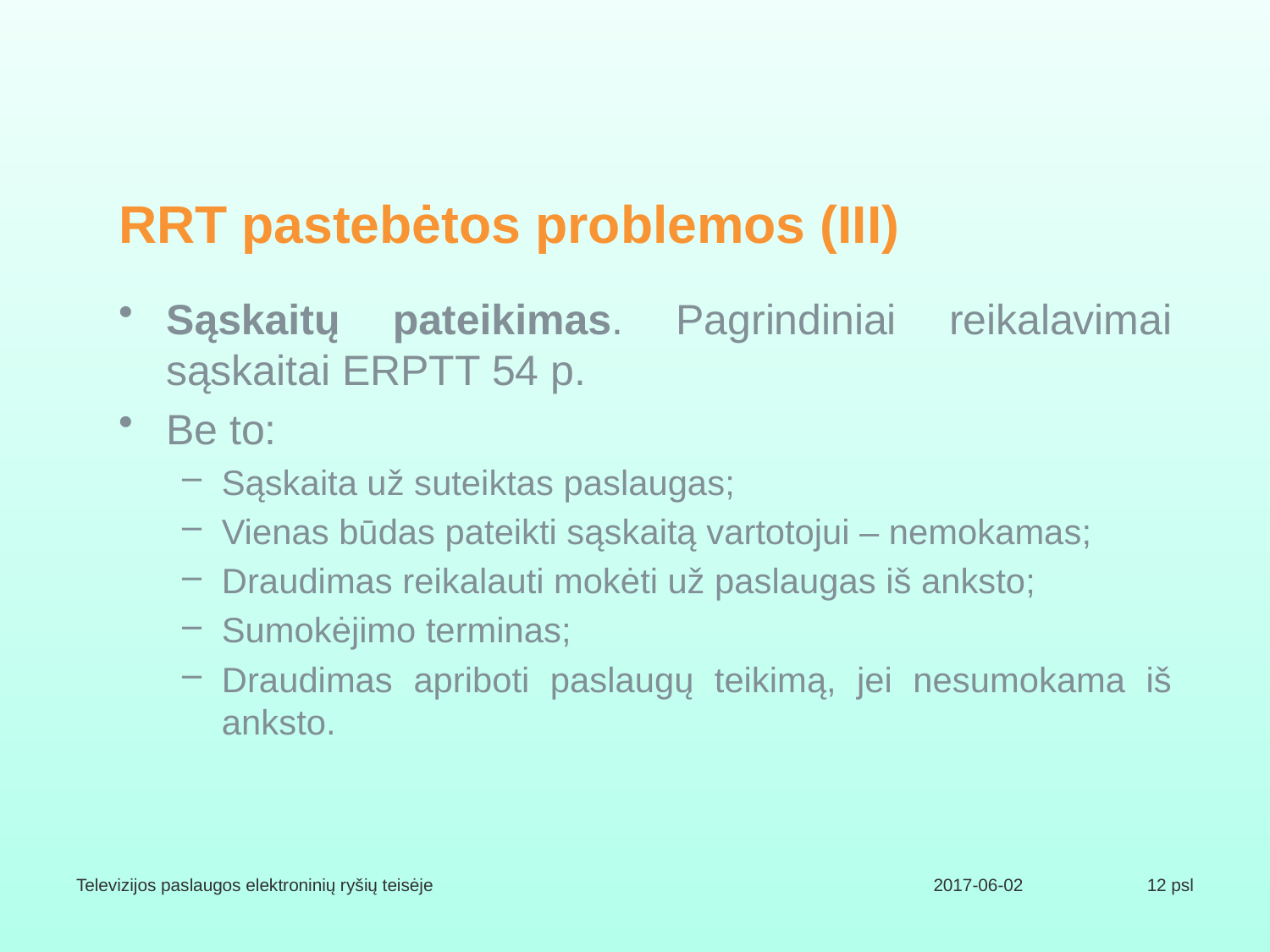

# RRT pastebėtos problemos (III)
Sąskaitų pateikimas. Pagrindiniai reikalavimai sąskaitai ERPTT 54 p.
Be to:
Sąskaita už suteiktas paslaugas;
Vienas būdas pateikti sąskaitą vartotojui – nemokamas;
Draudimas reikalauti mokėti už paslaugas iš anksto;
Sumokėjimo terminas;
Draudimas apriboti paslaugų teikimą, jei nesumokama iš anksto.

Televizijos paslaugos elektroninių ryšių teisėje
2017-06-02
12 psl